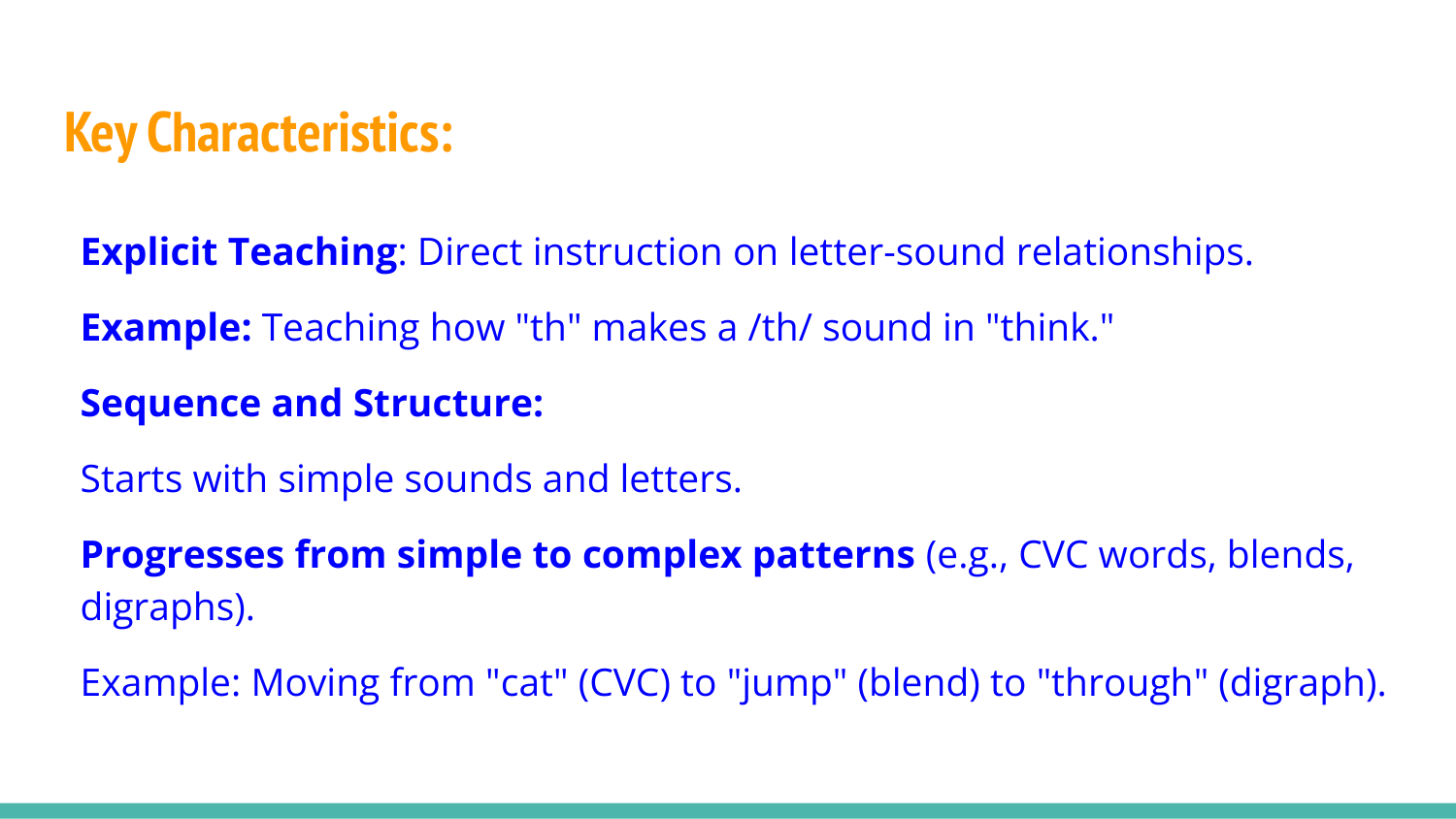

# Key Characteristics:

Explicit Teaching: Direct instruction on letter-sound relationships.
Example: Teaching how "th" makes a /th/ sound in "think."
Sequence and Structure:
Starts with simple sounds and letters.
Progresses from simple to complex patterns (e.g., CVC words, blends, digraphs).
Example: Moving from "cat" (CVC) to "jump" (blend) to "through" (digraph).